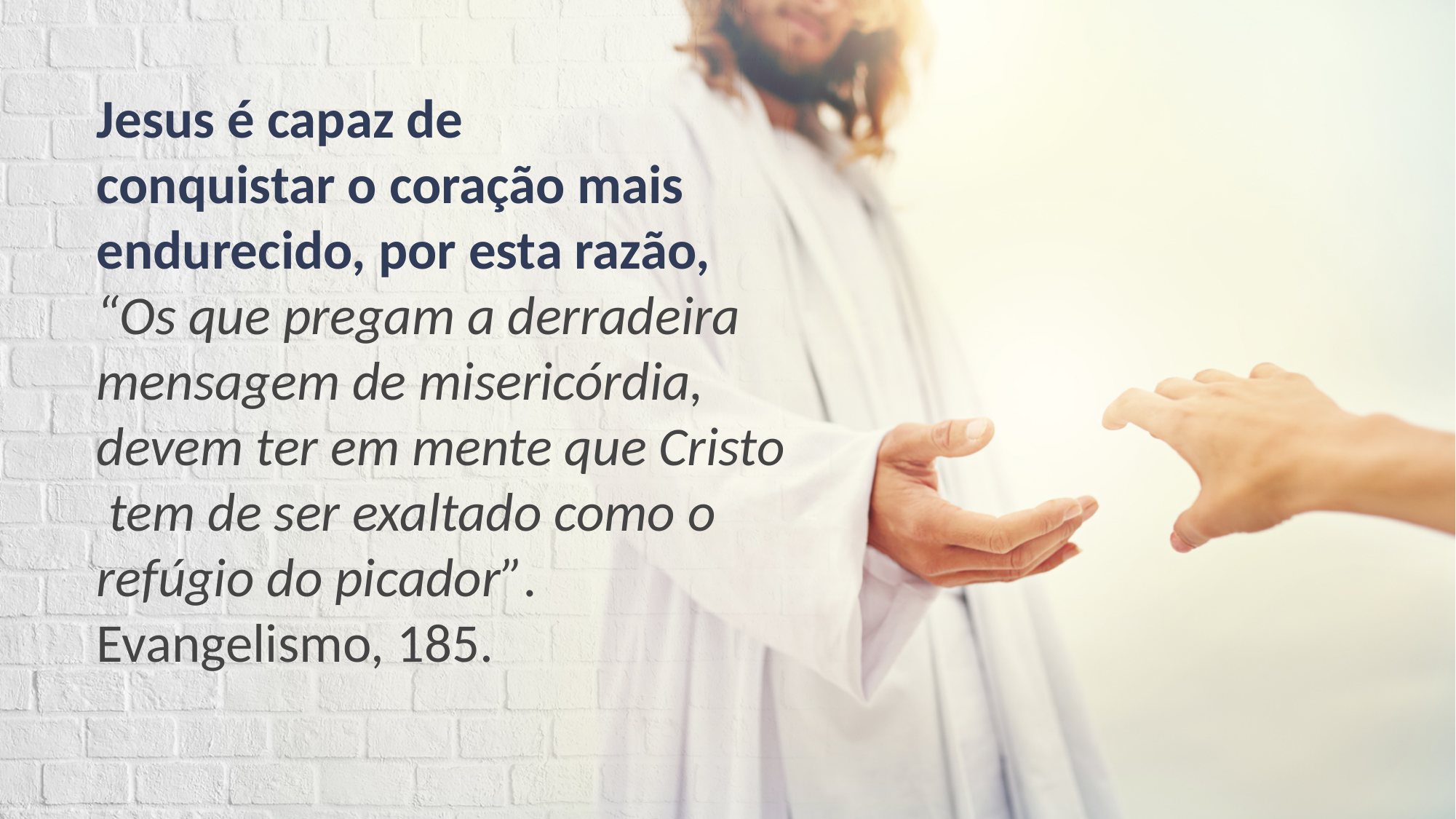

Jesus é capaz de
conquistar o coração mais
endurecido, por esta razão,
“Os que pregam a derradeira
mensagem de misericórdia,
devem ter em mente que Cristo
 tem de ser exaltado como o
refúgio do picador”.
Evangelismo, 185.